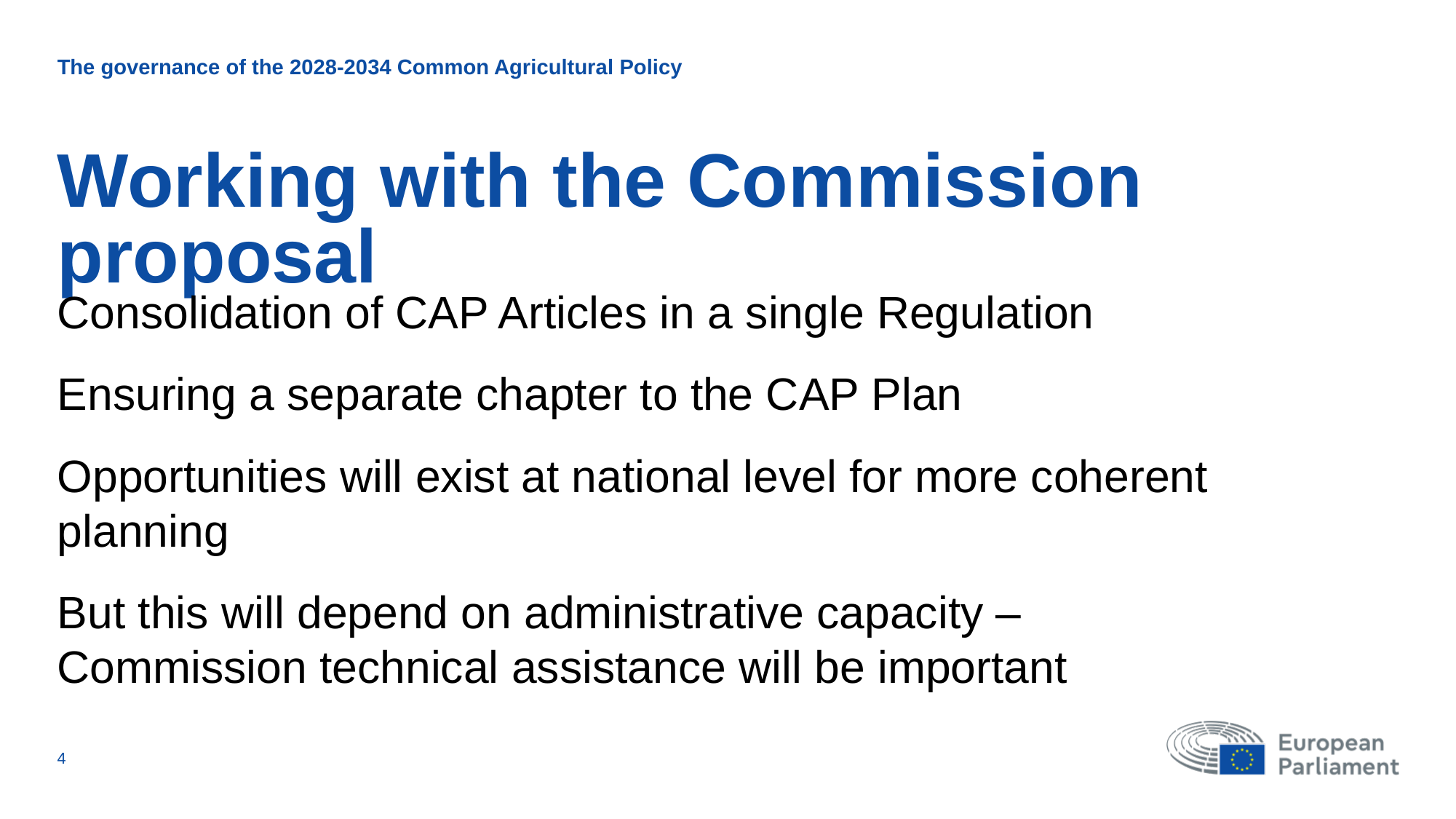

# The governance of the 2028-2034 Common Agricultural Policy
Working with the Commission proposal
Consolidation of CAP Articles in a single Regulation
Ensuring a separate chapter to the CAP Plan
Opportunities will exist at national level for more coherent planning
But this will depend on administrative capacity –
Commission technical assistance will be important